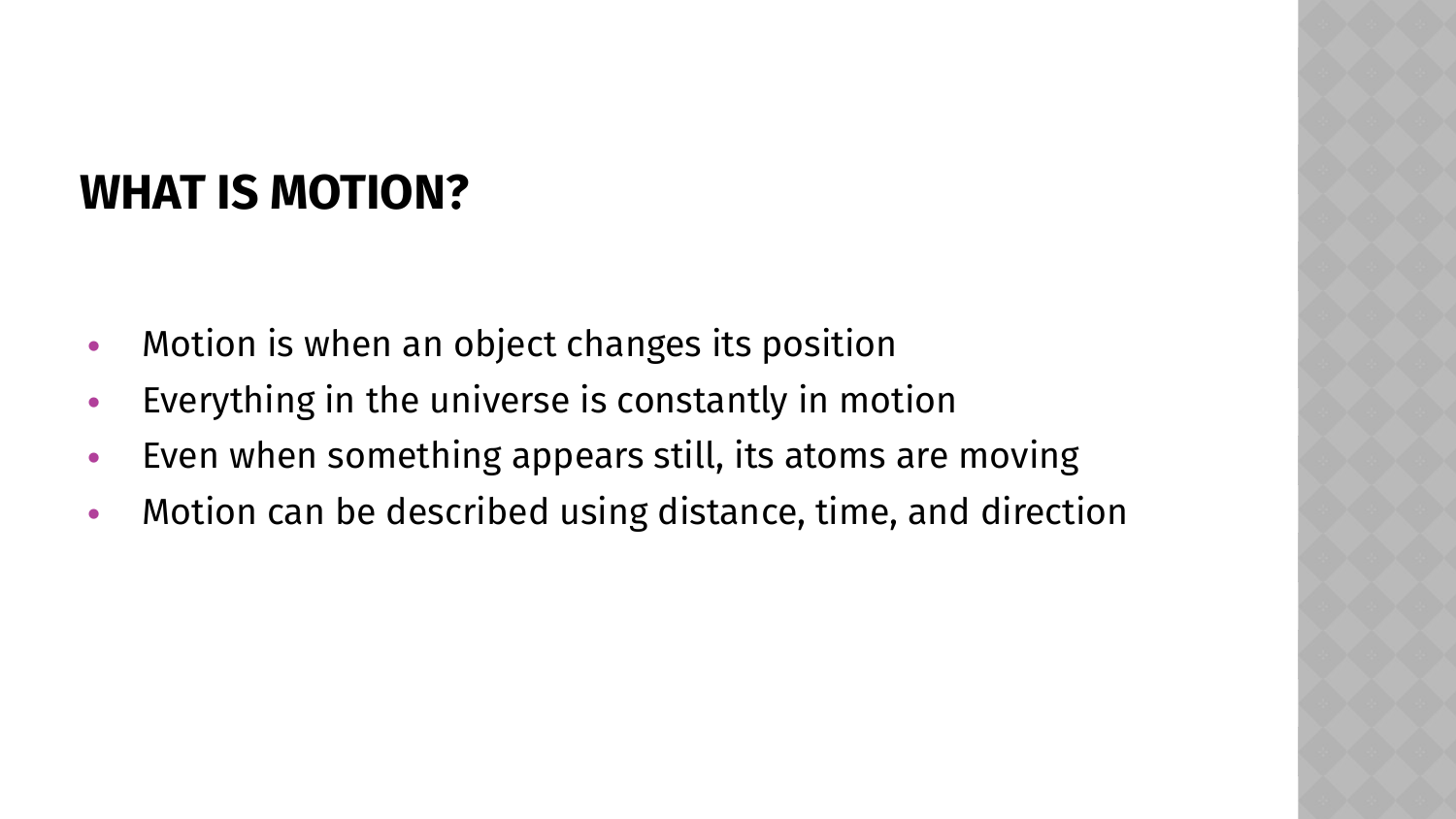

# WHAT IS MOTION?

Motion is when an object changes its position
Everything in the universe is constantly in motion
Even when something appears still, its atoms are moving
Motion can be described using distance, time, and direction